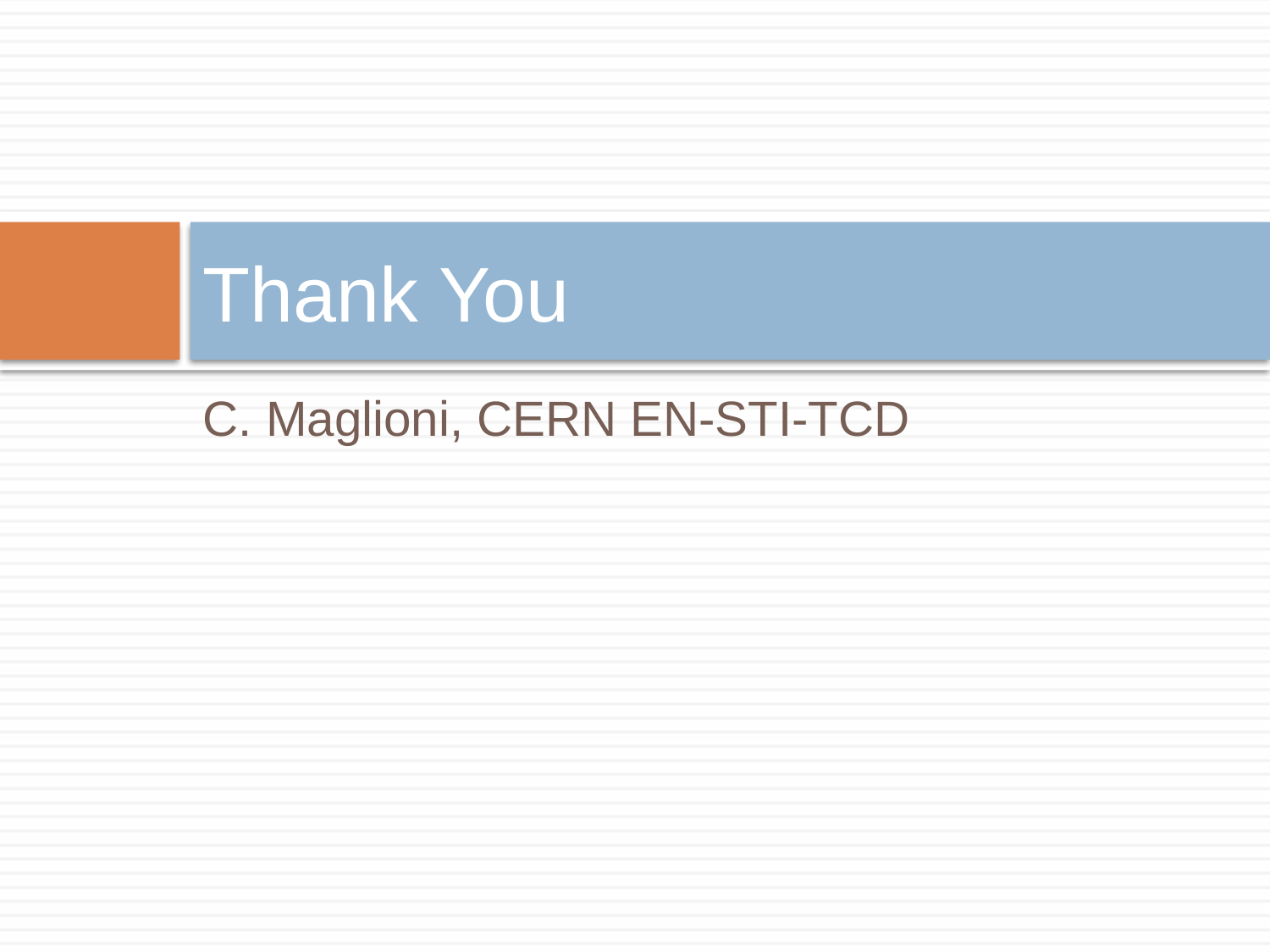

# Thank You
C. Maglioni, CERN EN-STI-TCD